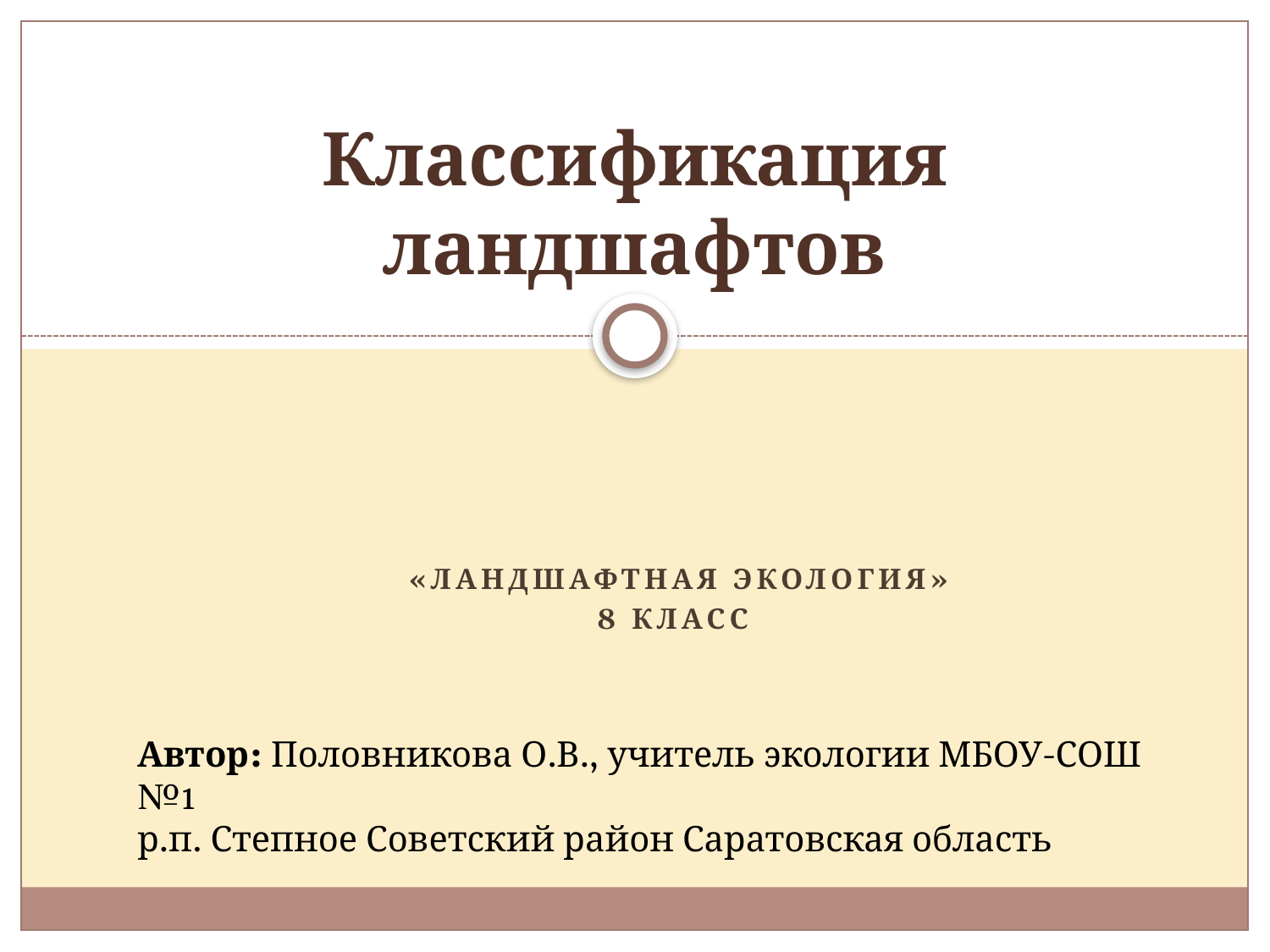

# Классификация ландшафтов
 «Ландшафтная экология»
8 класс
Автор: Половникова О.В., учитель экологии МБОУ-СОШ №1
р.п. Степное Советский район Саратовская область